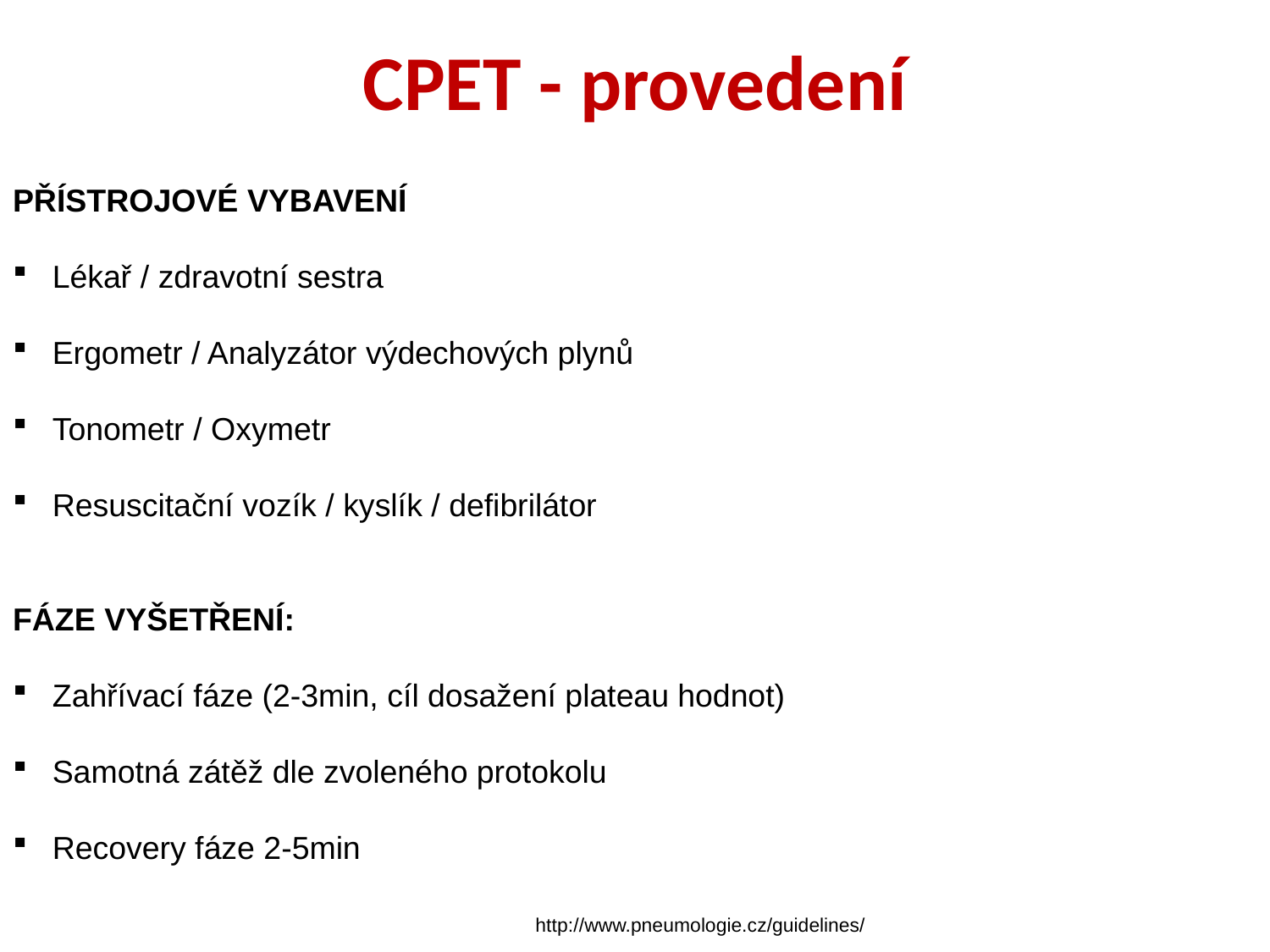

CPET - provedení

PŘÍSTROJOVÉ VYBAVENÍ

Lékař / zdravotní sestra

Ergometr / Analyzátor výdechových plynů

Tonometr / Oxymetr

Resuscitační vozík / kyslík / defibrilátor

FÁZE VYŠETŘENÍ:

Zahřívací fáze (2-3min, cíl dosažení plateau hodnot)

Samotná zátěž dle zvoleného protokolu

Recovery fáze 2-5min

                                                                                               http://www.pneumologie.cz/guidelines/